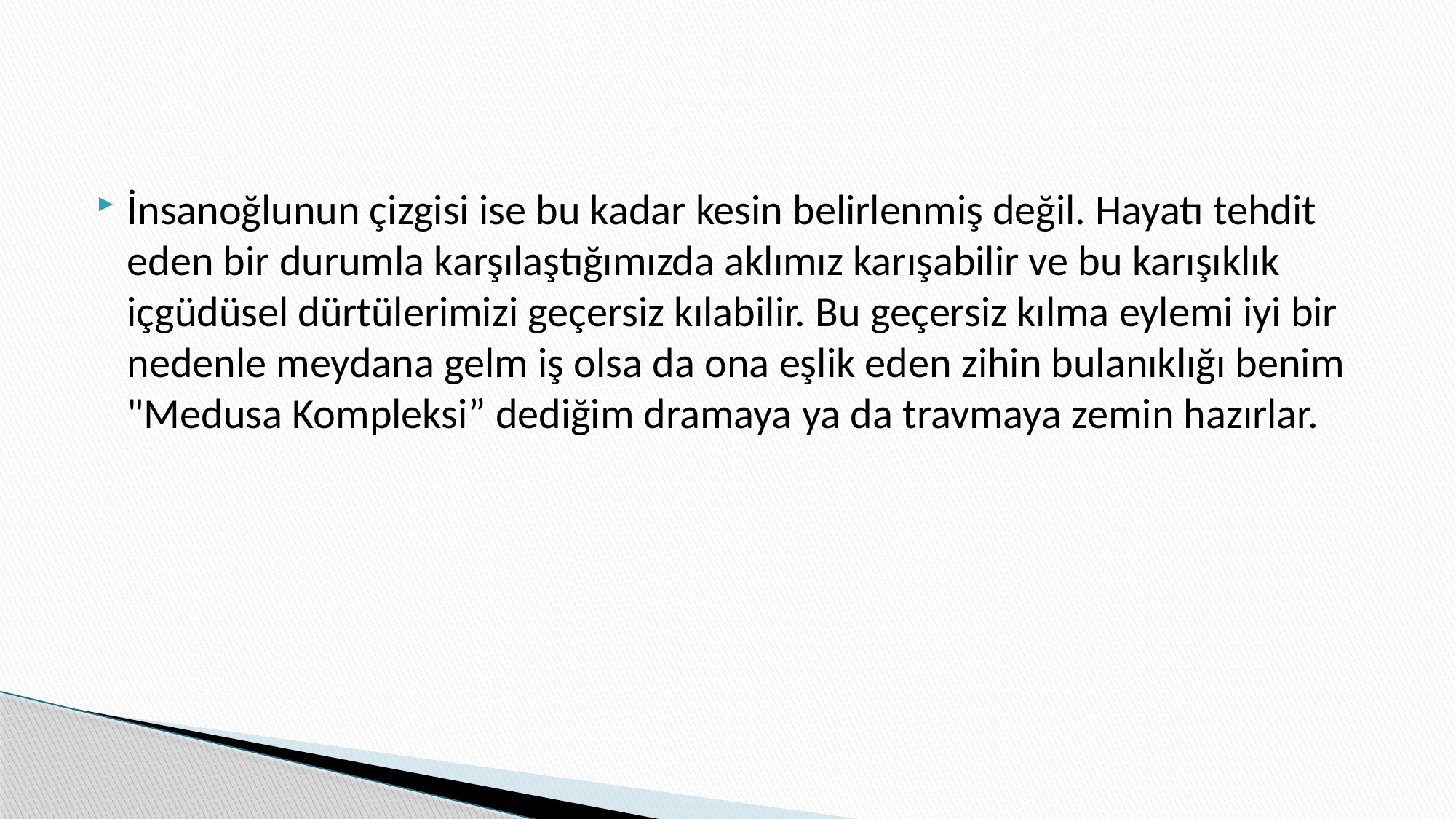

İnsanoğlunun çizgisi ise bu kadar kesin belirlenmiş değil. Hayatı tehdit eden bir durumla karşılaştığımızda aklımız karışabilir ve bu karışıklık içgüdüsel dürtülerimizi geçersiz kılabilir. Bu geçersiz kılma eylemi iyi bir nedenle meydana gelm iş olsa da ona eşlik eden zihin bulanıklığı benim "Medusa Kompleksi” dediğim dramaya ya da travmaya zemin hazırlar.